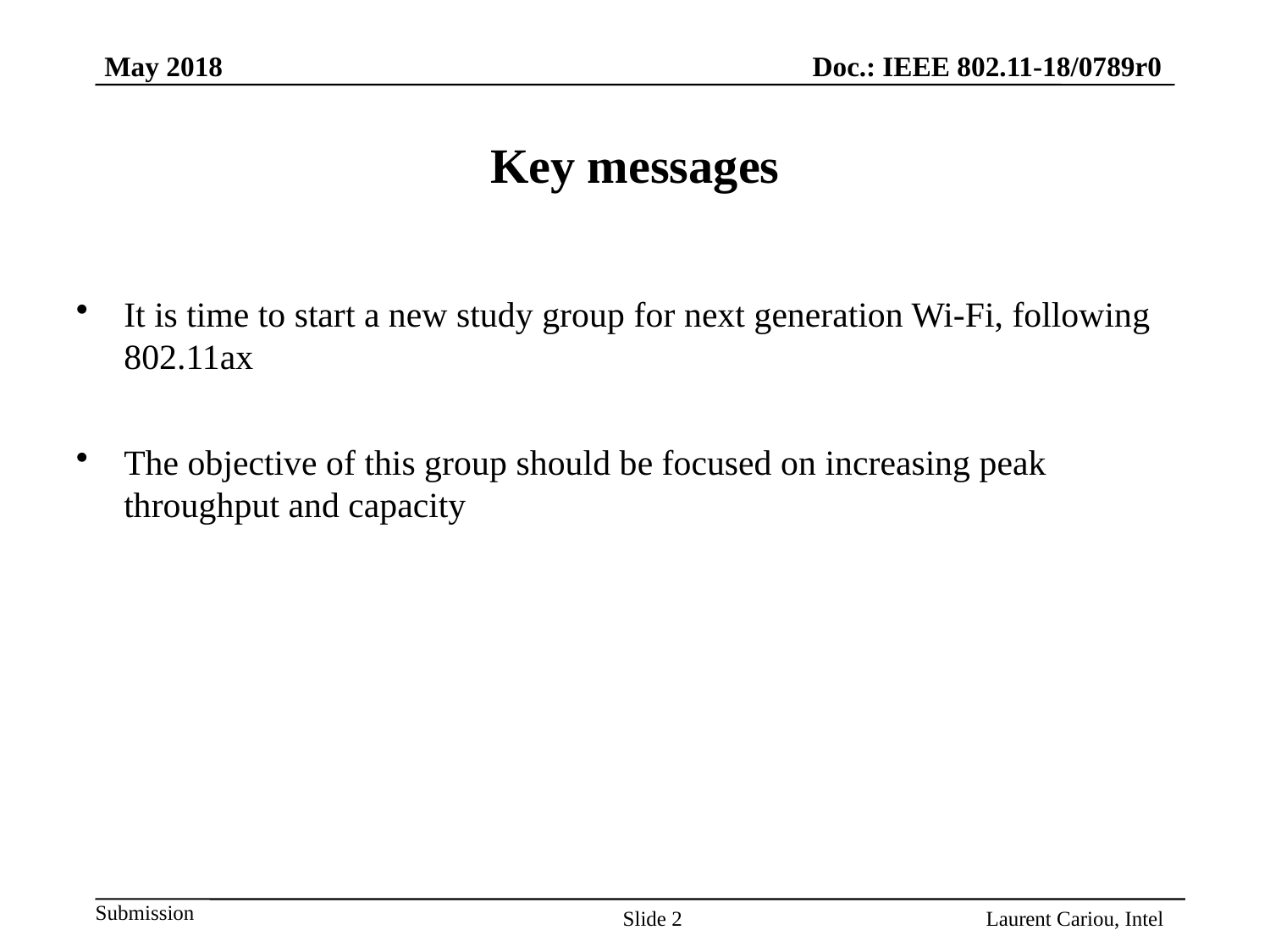

# Key messages
It is time to start a new study group for next generation Wi-Fi, following 802.11ax

The objective of this group should be focused on increasing peak throughput and capacity

Slide 2
Laurent Cariou, Intel